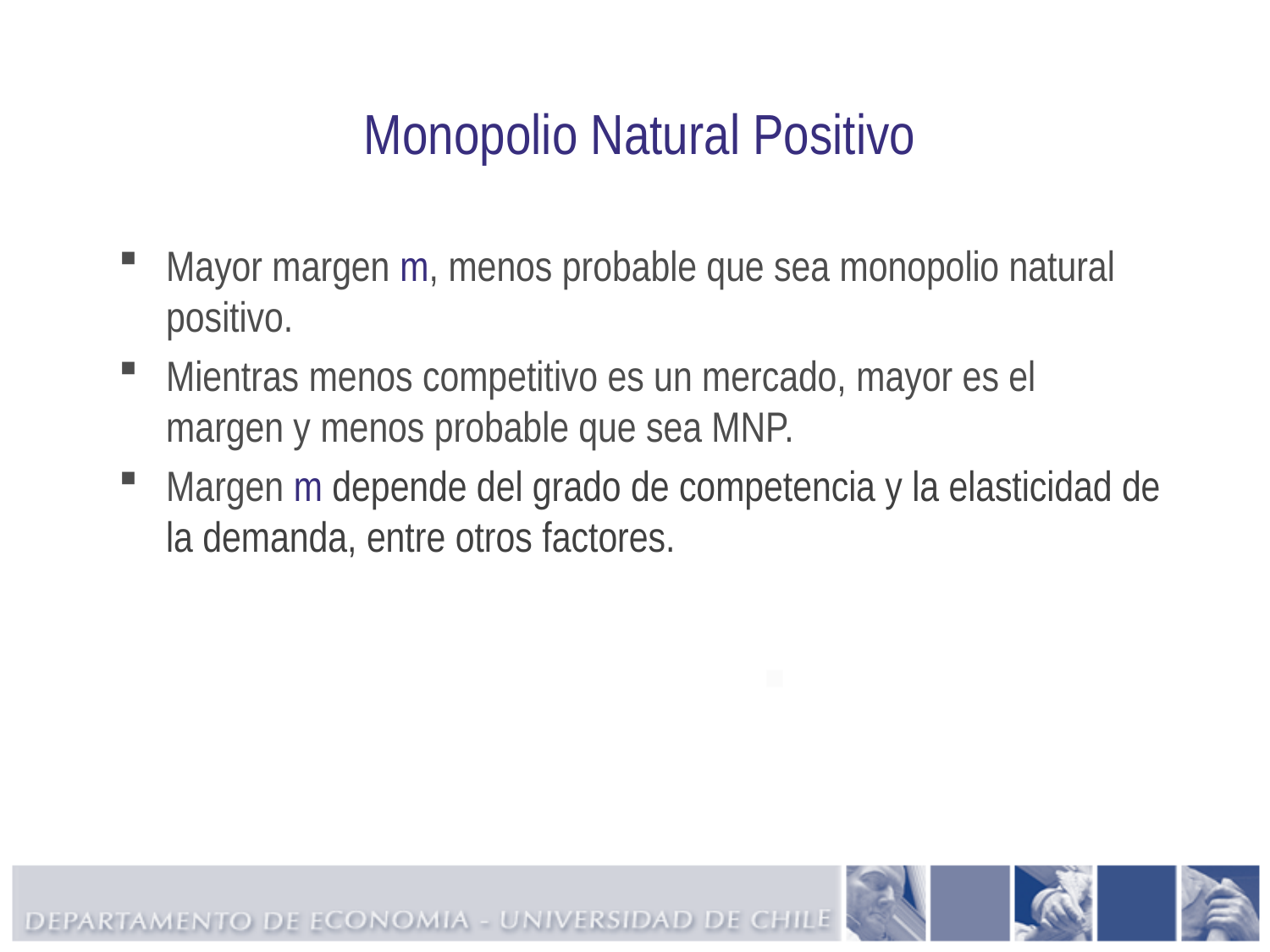

# Monopolio Natural Positivo
Mayor margen m, menos probable que sea monopolio natural positivo.
Mientras menos competitivo es un mercado, mayor es el margen y menos probable que sea MNP.
Margen m depende del grado de competencia y la elasticidad de la demanda, entre otros factores.